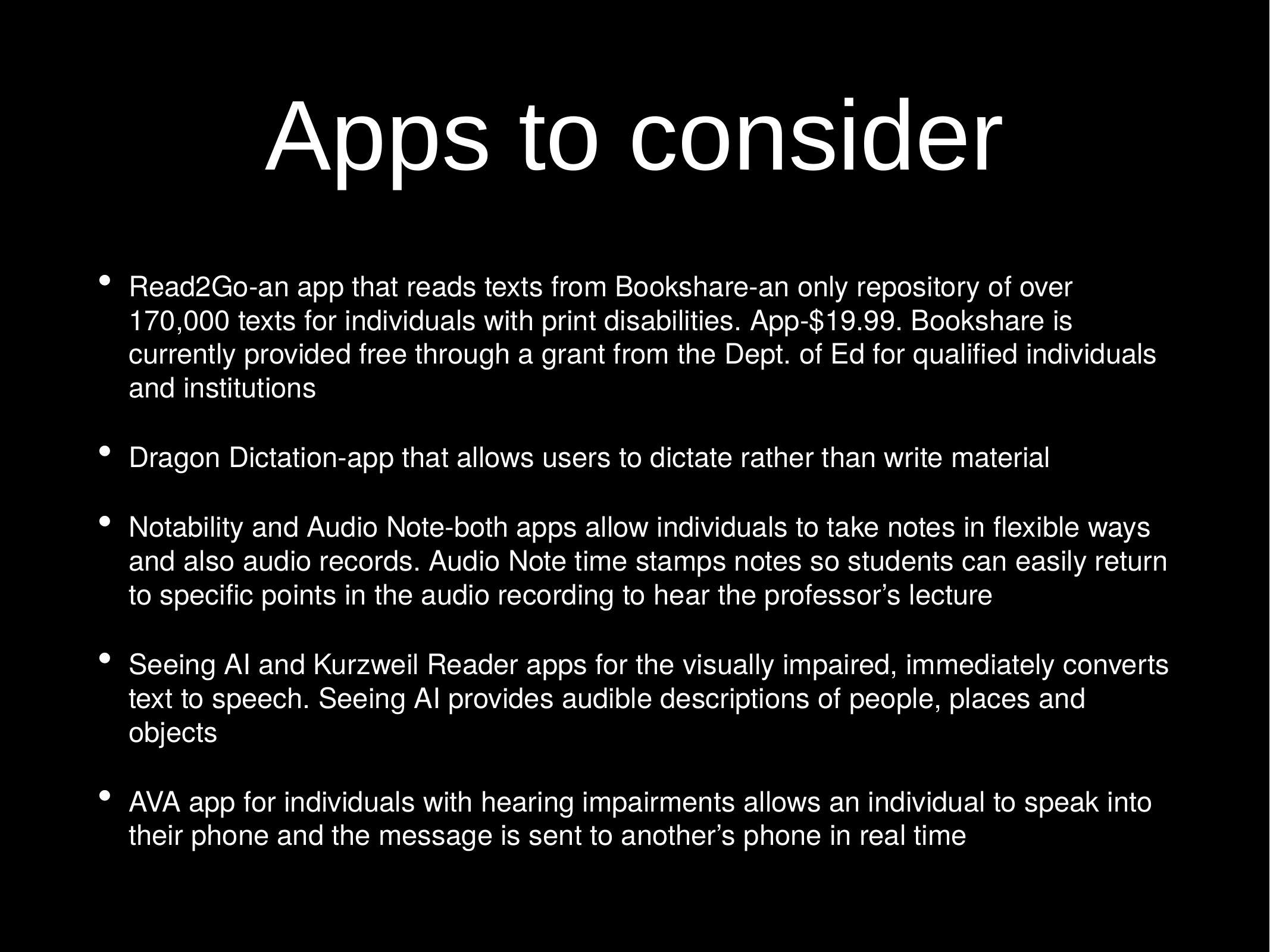

# Apps to consider
Read2Go-an app that reads texts from Bookshare-an only repository of over 170,000 texts for individuals with print disabilities. App-$19.99. Bookshare is currently provided free through a grant from the Dept. of Ed for qualified individuals and institutions
Dragon Dictation-app that allows users to dictate rather than write material
Notability and Audio Note-both apps allow individuals to take notes in flexible ways and also audio records. Audio Note time stamps notes so students can easily return to specific points in the audio recording to hear the professor’s lecture
Seeing AI and Kurzweil Reader apps for the visually impaired, immediately converts text to speech. Seeing AI provides audible descriptions of people, places and objects
AVA app for individuals with hearing impairments allows an individual to speak into their phone and the message is sent to another’s phone in real time